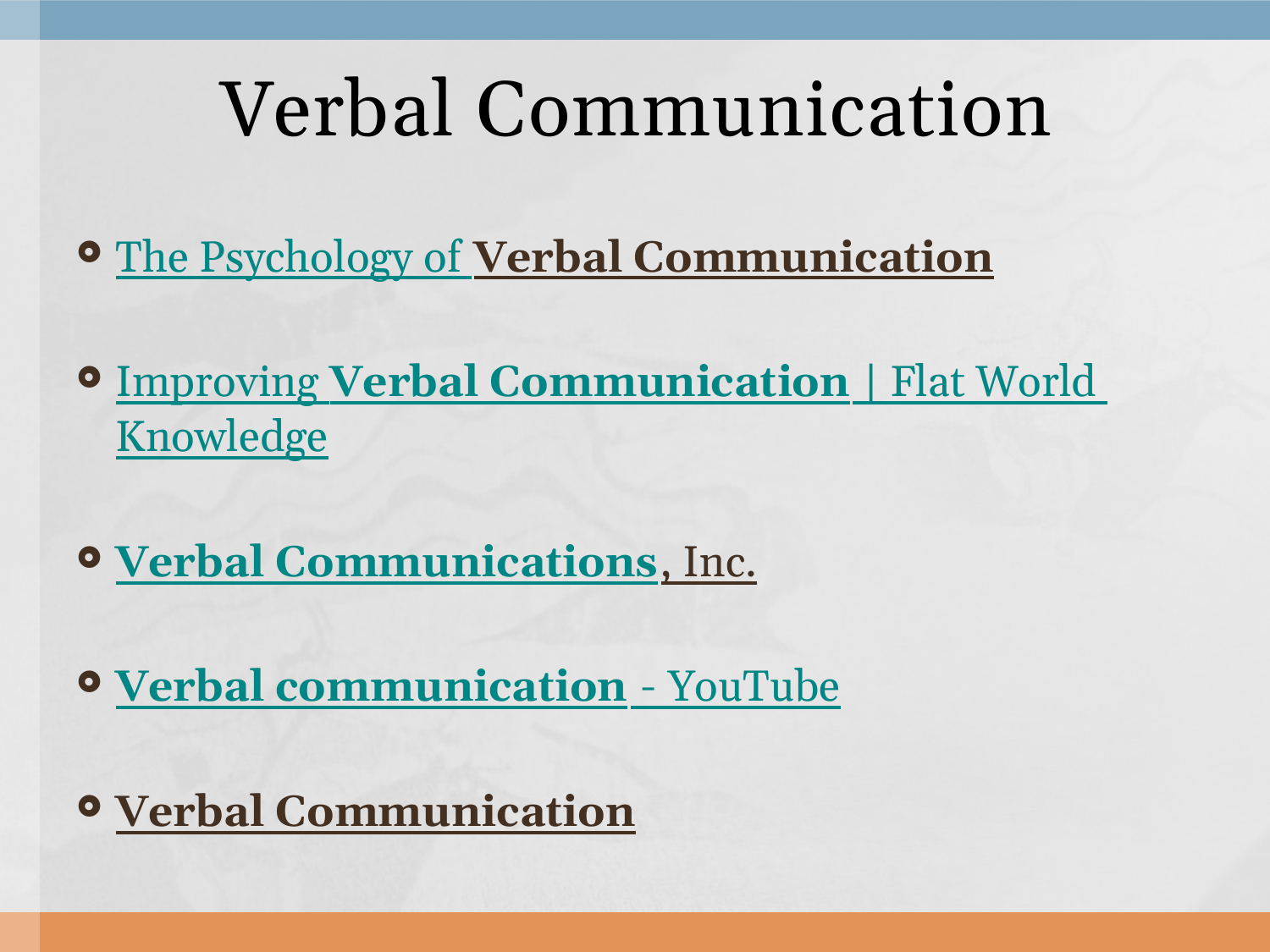

# Verbal Communication
The Psychology of Verbal Communication

Improving Verbal Communication | Flat World Knowledge

Verbal Communications, Inc.

Verbal communication - YouTube

Verbal Communication